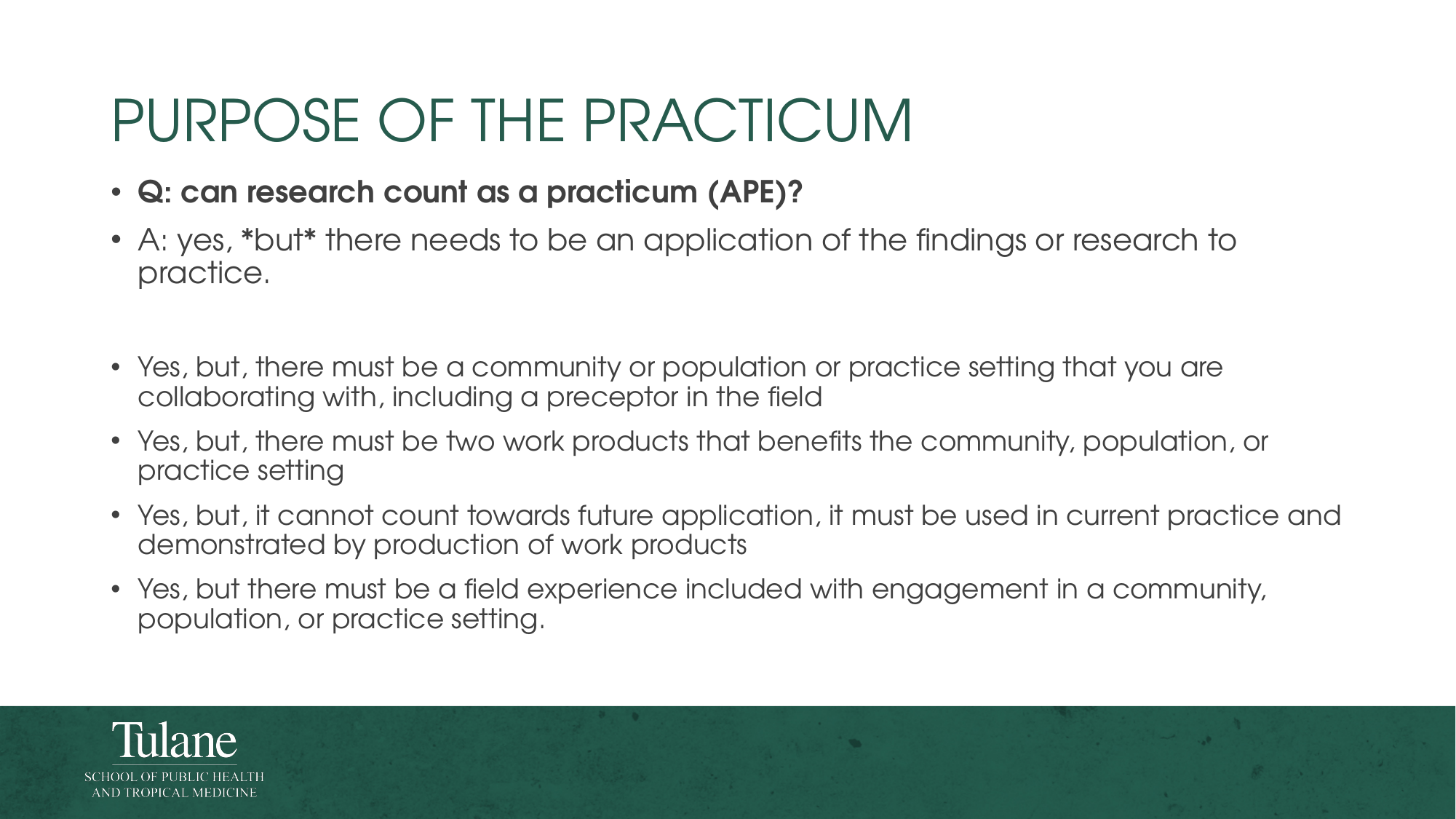

# Purpose of the practicum
Q: can research count as a practicum (APE)?
A: yes, *but* there needs to be an application of the findings or research to practice.

Yes, but, there must be a community or population or practice setting that you are collaborating with, including a preceptor in the field
Yes, but, there must be two work products that benefits the community, population, or practice setting
Yes, but, it cannot count towards future application, it must be used in current practice and demonstrated by production of work products
Yes, but there must be a field experience included with engagement in a community, population, or practice setting.